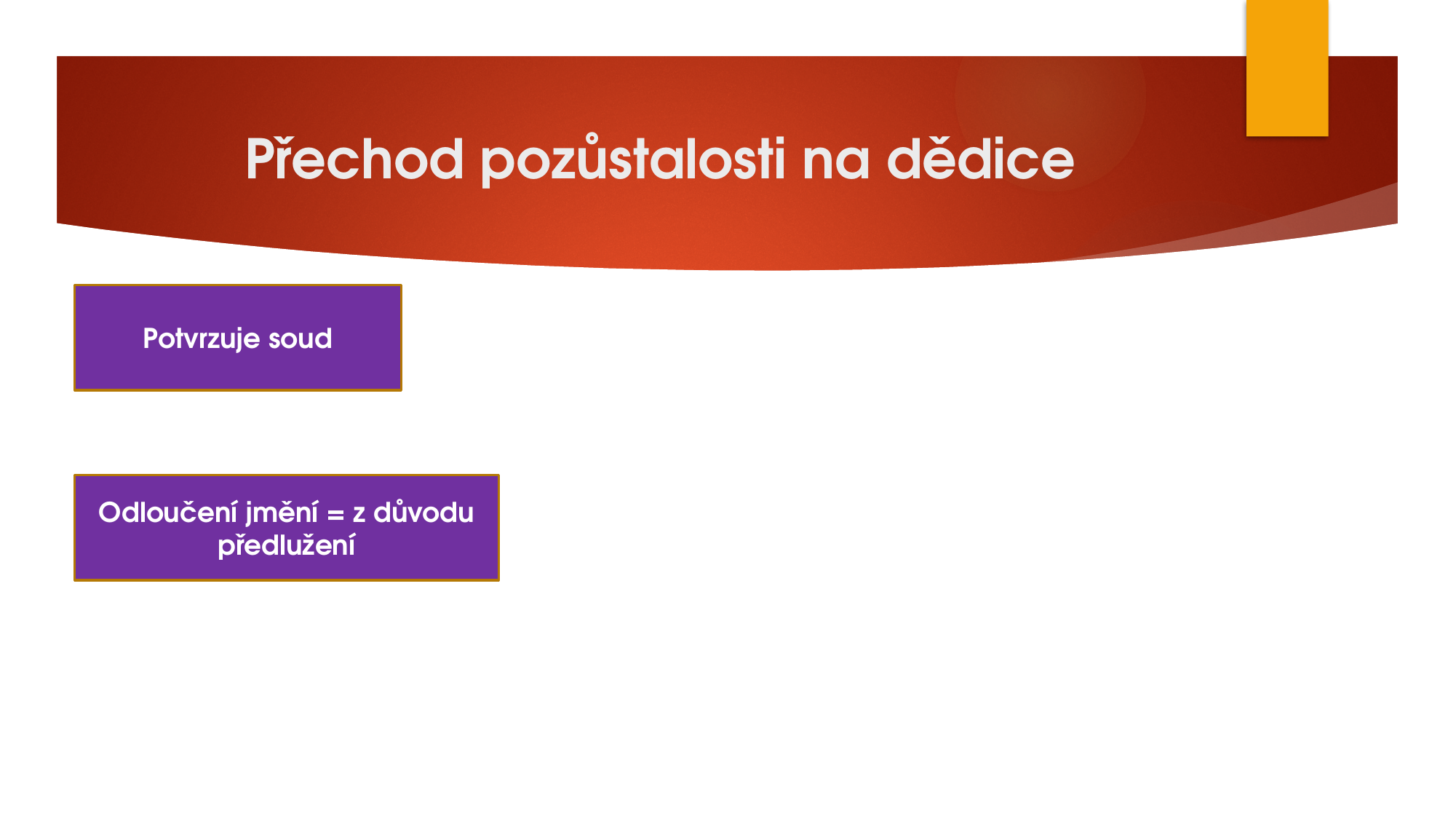

# Přechod pozůstalosti na dědice
Potvrzuje soud
Odloučení jmění = z důvodu předlužení